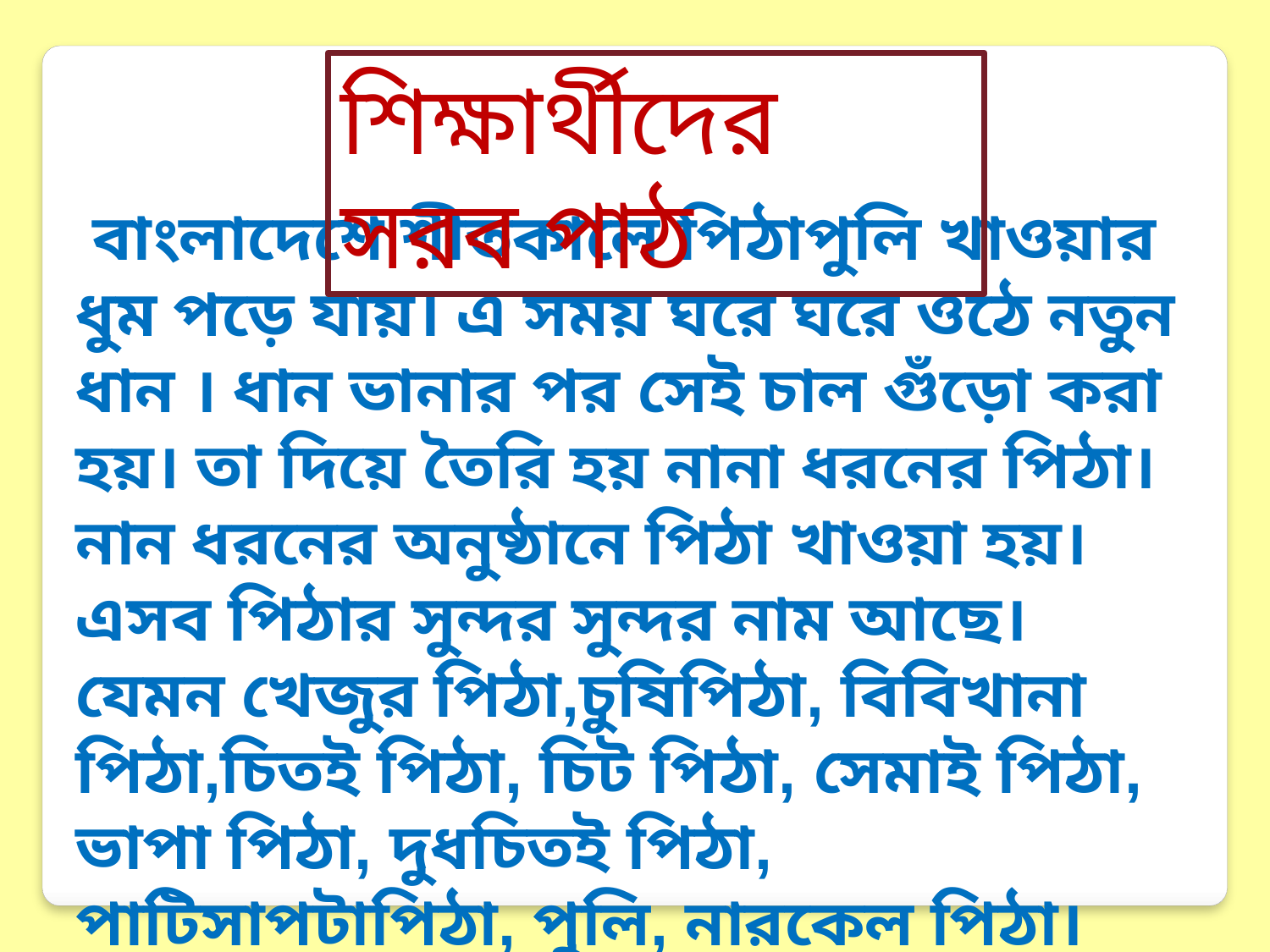

শিক্ষার্থীদের সরব পাঠ
 বাংলাদেশে শীতকালে পিঠাপুলি খাওয়ার ধুম পড়ে যায়। এ সময় ঘরে ঘরে ওঠে নতুন ধান । ধান ভানার পর সেই চাল গুঁড়ো করা হয়। তা দিয়ে তৈরি হয় নানা ধরনের পিঠা। নান ধরনের অনুষ্ঠানে পিঠা খাওয়া হয়। এসব পিঠার সুন্দর সুন্দর নাম আছে। যেমন খেজুর পিঠা,চুষিপিঠা, বিবিখানা পিঠা,চিতই পিঠা, চিট পিঠা, সেমাই পিঠা, ভাপা পিঠা, দুধচিতই পিঠা, পাটিসাপটাপিঠা, পুলি, নারকেল পিঠা। এমনি নানা নামের পিঠা। শীতকালে গরম গরম পিঠার মজাই আলাদা।